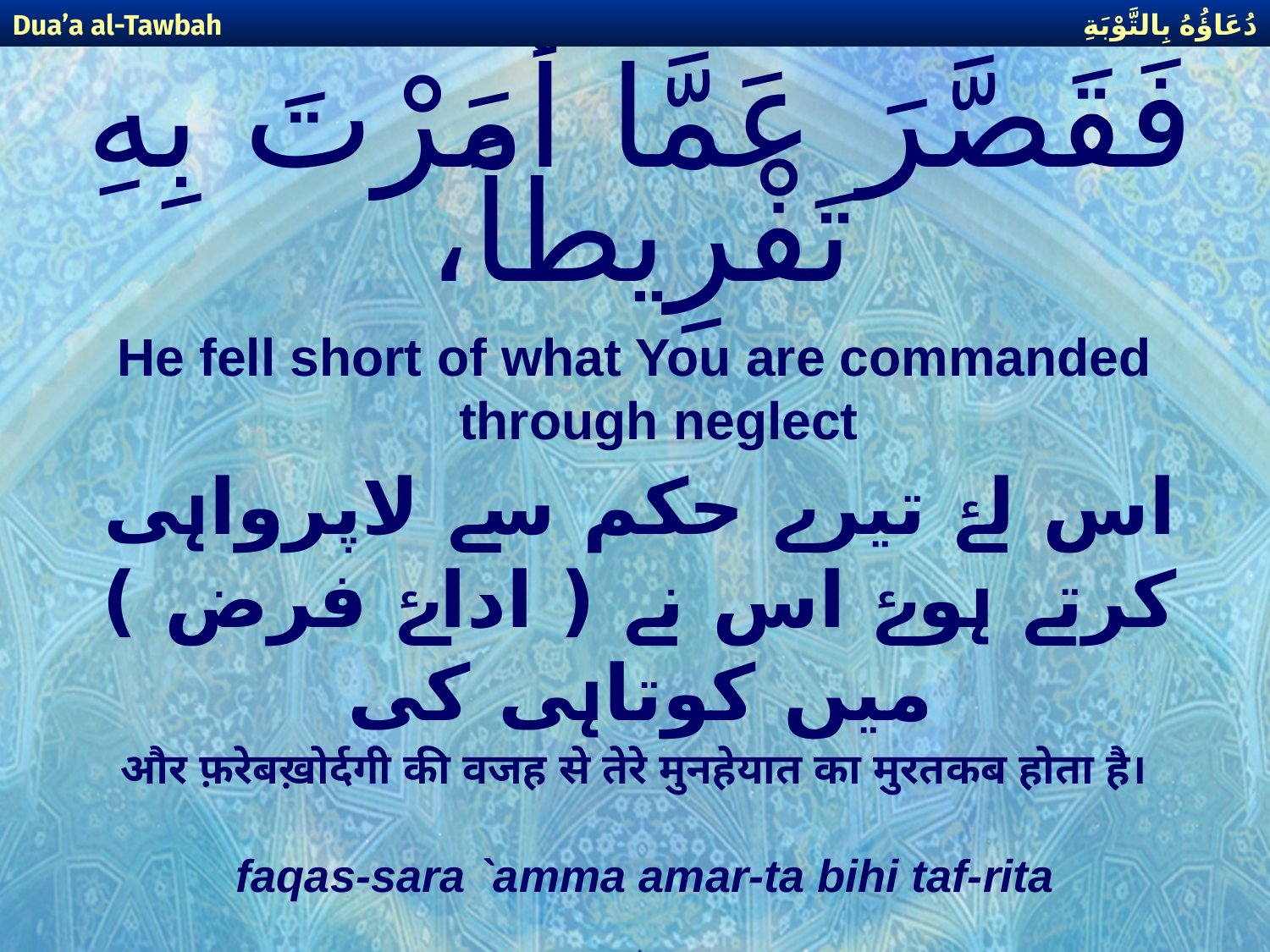

دُعَاؤُهُ بِالتَّوْبَةِ
Dua’a al-Tawbah
# فَقَصَّرَ عَمَّا أَمَرْتَ بِهِ تَفْرِيطاً،
He fell short of what You are commanded through neglect
اس لۓ تیرے حکم سے لاپرواہی کرتے ہوۓ اس نے ( اداۓ فرض ) میں کوتاہی کی
और फ़रेबख़ोर्दगी की वजह से तेरे मुनहेयात का मुरतकब होता है।
faqas-sara `amma amar-ta bihi taf-rita